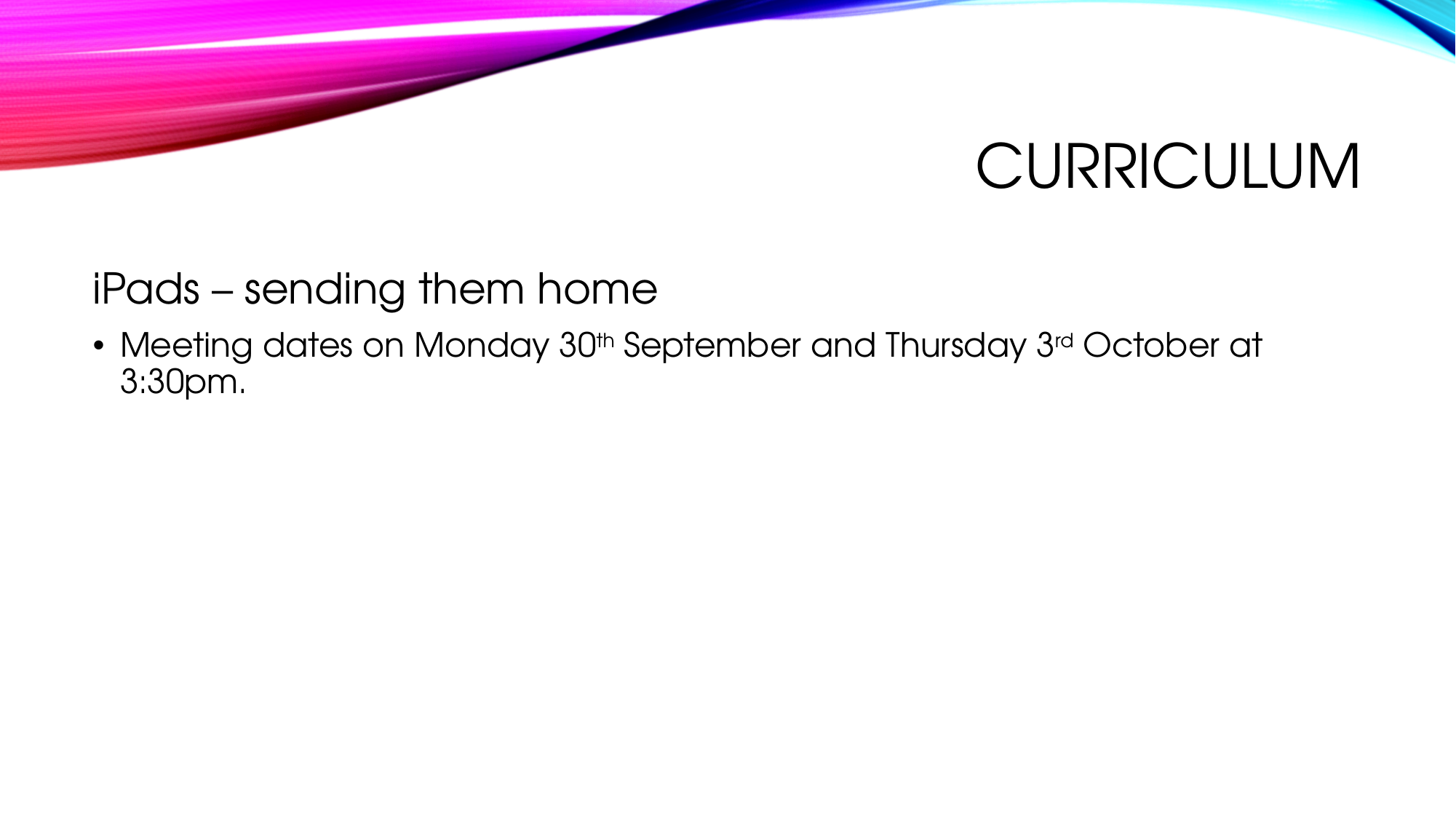

# Curriculum
iPads – sending them home
Meeting dates on Monday 30th September and Thursday 3rd October at 3:30pm.